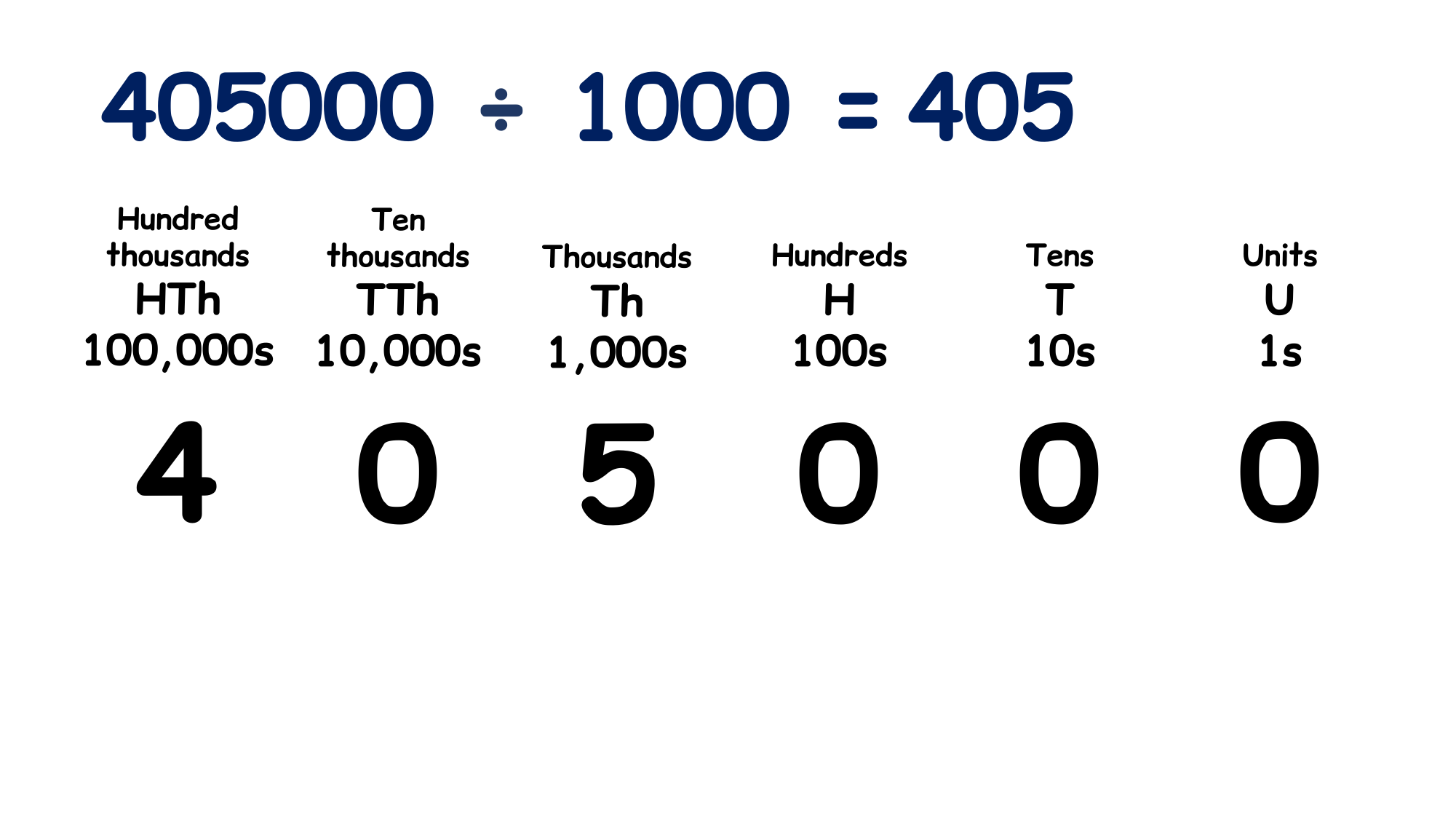

405000 ÷ 1000 =
405
Hundred thousands
HTh
100,000s
Ten thousands
TTh
10,000s
Hundreds
H
100s
Tens
T
10s
Units
U
1s
Thousands
Th
1,000s
4
0
5
0
0
0